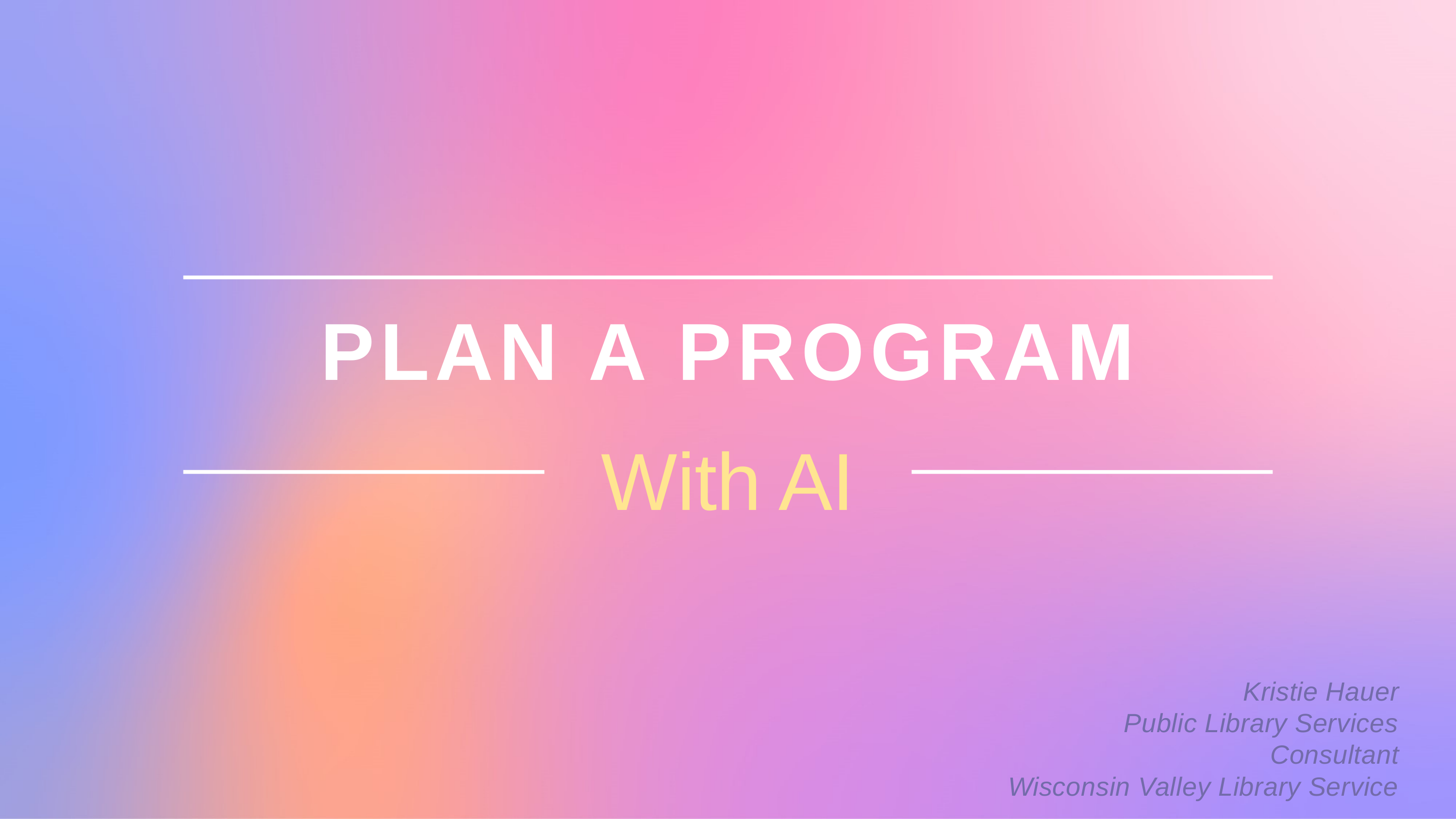

PLAN A PROGRAM
With AI

Kristie Hauer
Public Library Services Consultant
Wisconsin Valley Library Service